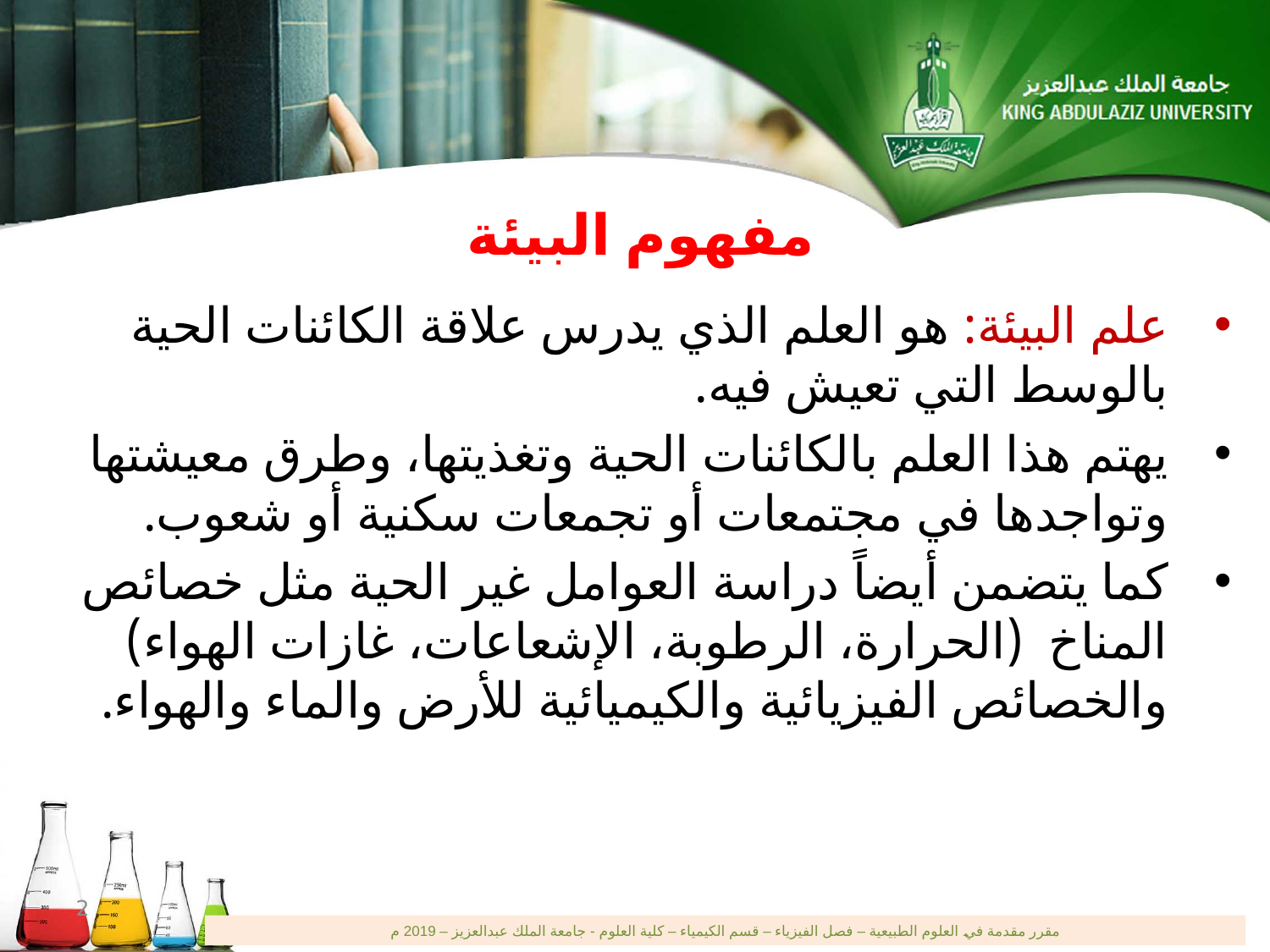

# مفهوم البيئة
علم البيئة: هو العلم الذي يدرس علاقة الكائنات الحية بالوسط التي تعيش فيه.
يهتم هذا العلم بالكائنات الحية وتغذيتها، وطرق معيشتها وتواجدها في مجتمعات أو تجمعات سكنية أو شعوب.
كما يتضمن أيضاً دراسة العوامل غير الحية مثل خصائص المناخ  (الحرارة، الرطوبة، الإشعاعات، غازات الهواء) والخصائص الفيزيائية والكيميائية للأرض والماء والهواء.
2
مقرر مقدمة في العلوم الطبيعية – فصل الفيزياء – قسم الكيمياء – كلية العلوم - جامعة الملك عبدالعزيز – 2019 م